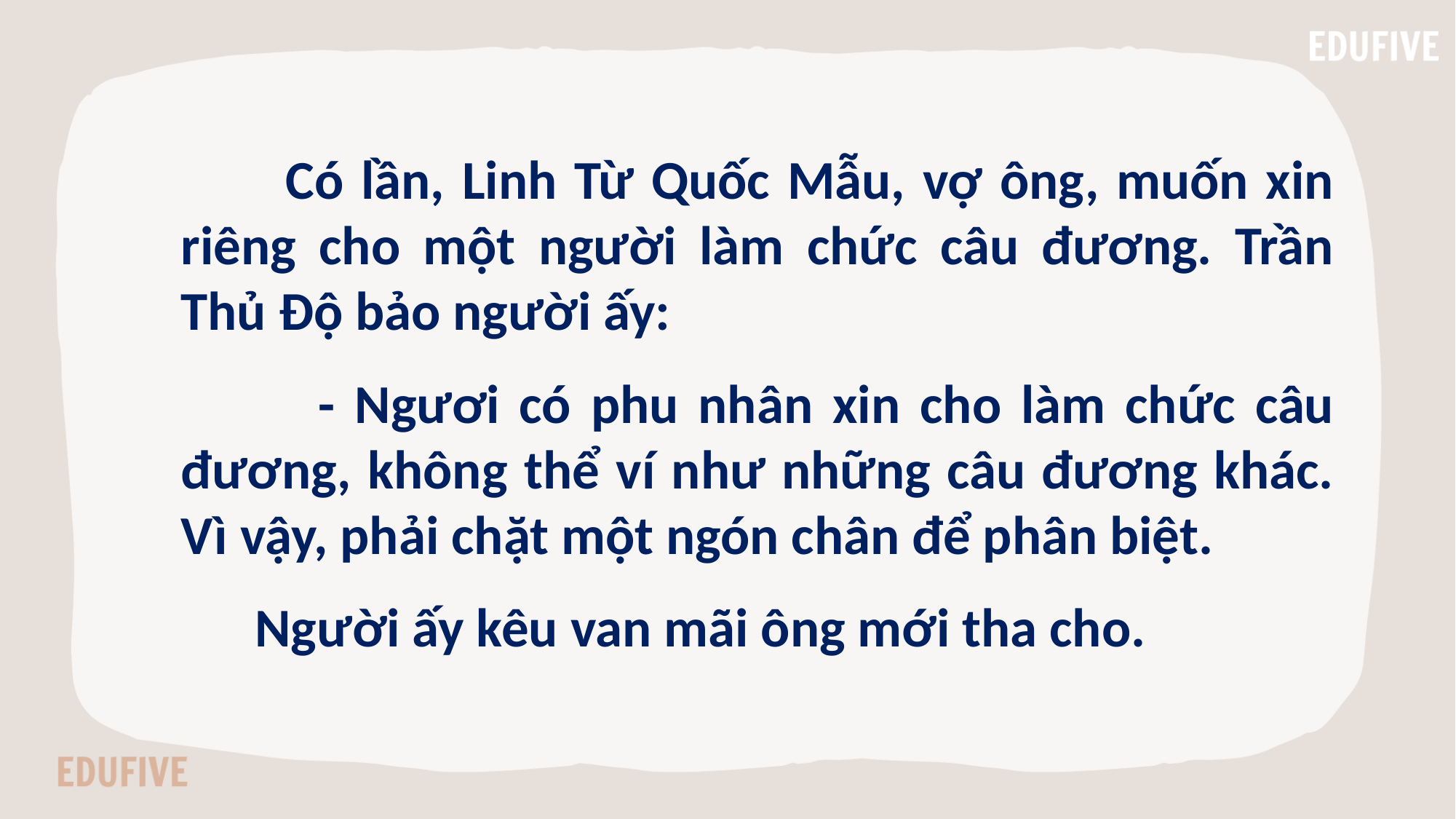

Có lần, Linh Từ Quốc Mẫu, vợ ông, muốn xin riêng cho một người làm chức câu đương. Trần Thủ Độ bảo người ấy:
       - Ngươi có phu nhân xin cho làm chức câu đương, không thể ví như những câu đương khác. Vì vậy, phải chặt một ngón chân để phân biệt.
      Người ấy kêu van mãi ông mới tha cho.